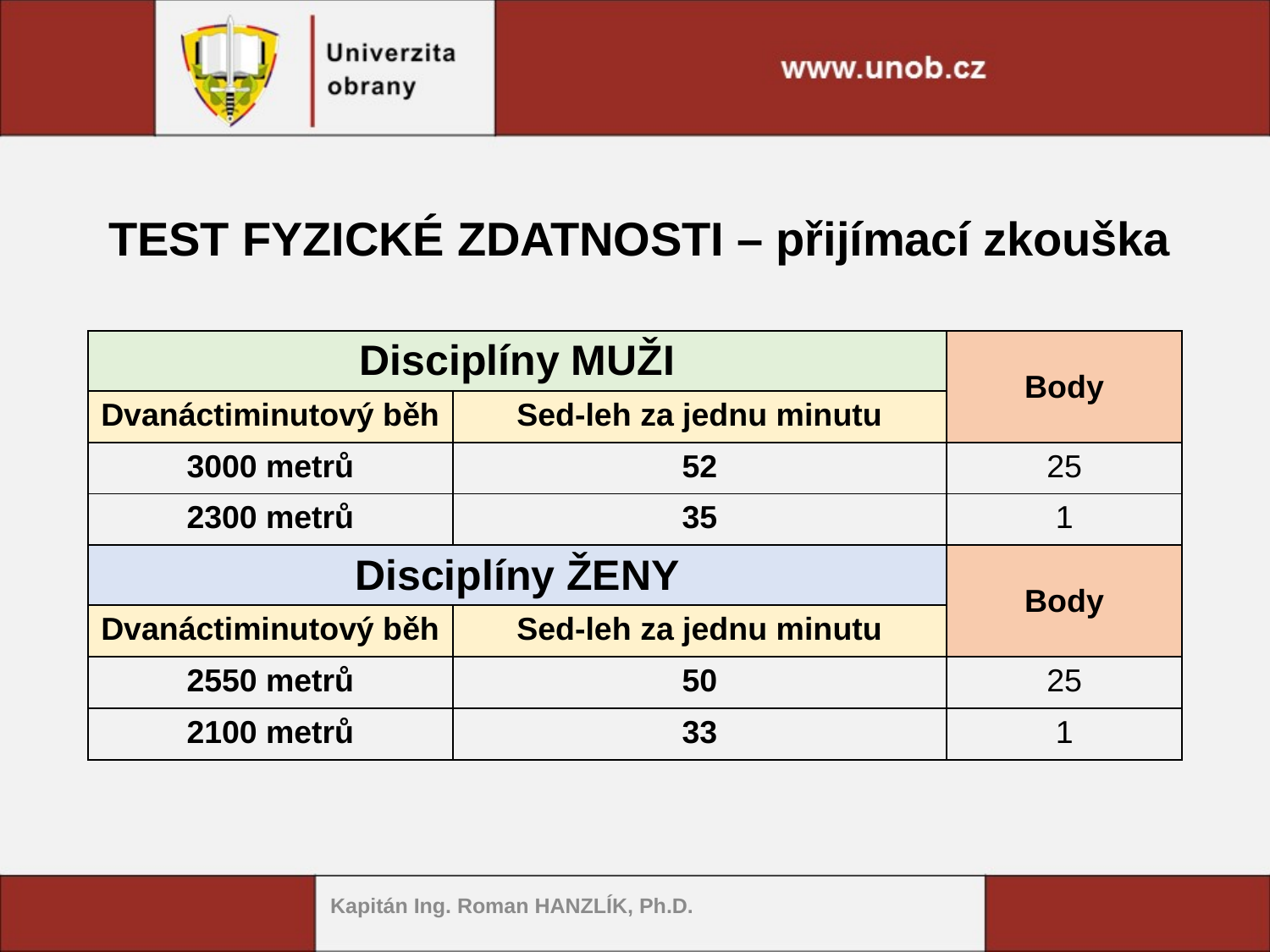

# TEST FYZICKÉ ZDATNOSTI – přijímací zkouška
| Disciplíny MUŽI |  | Body |
| --- | --- | --- |
| Dvanáctiminutový běh | Sed-leh za jednu minutu |  |
| 3000 metrů | 52 | 25 |
| 2300 metrů | 35 | 1 |
| Disciplíny ŽENY |  | Body |
| Dvanáctiminutový běh | Sed-leh za jednu minutu |  |
| 2550 metrů | 50 | 25 |
| 2100 metrů | 33 | 1 |
Kapitán Ing. Roman HANZLÍK, Ph.D.